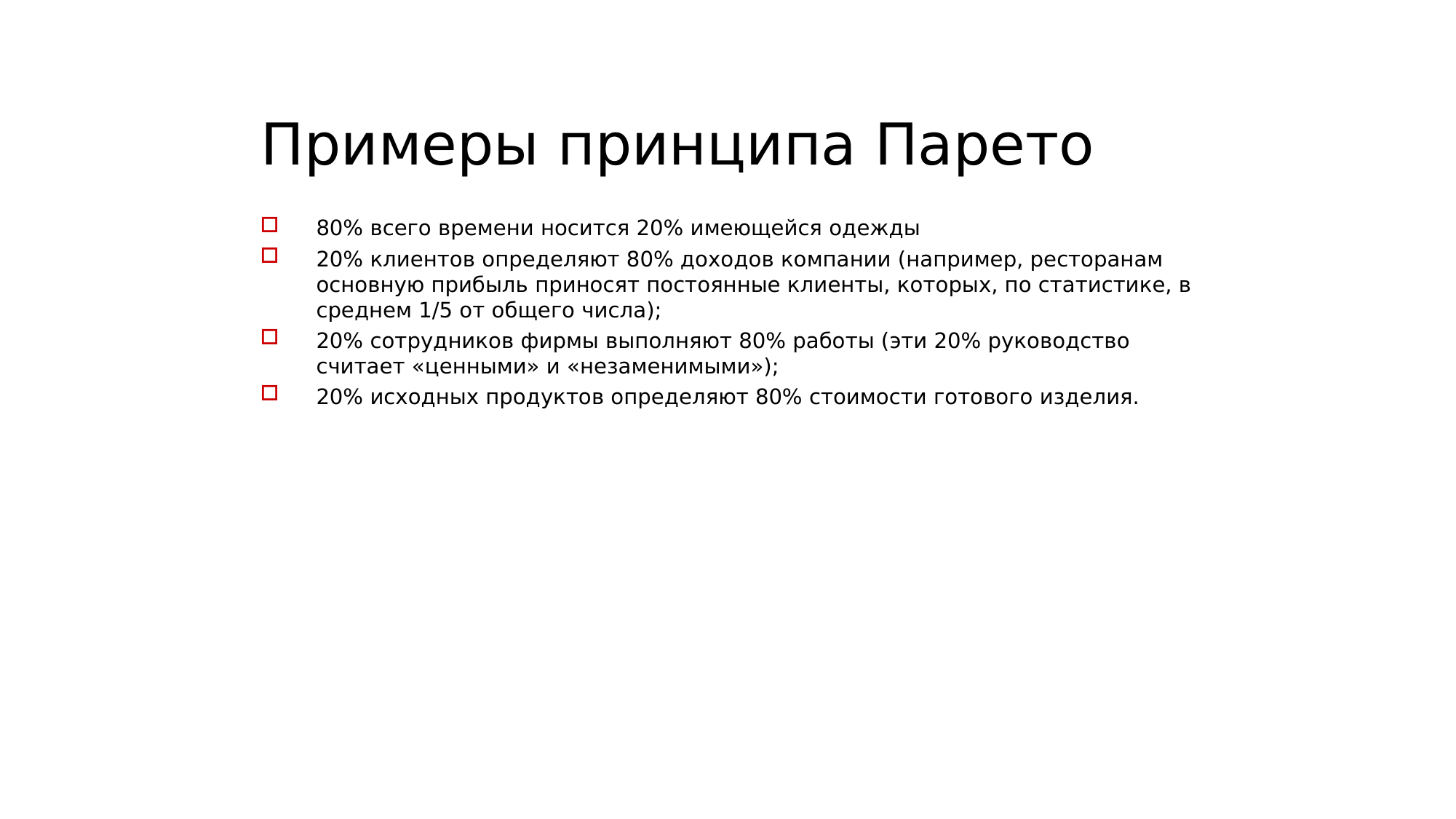

Примеры принципа Парето
80% всего времени носится 20% имеющейся одежды
20% клиентов определяют 80% доходов компании (например, ресторанам основную прибыль приносят постоянные клиенты, которых, по статистике, в среднем 1/5 от общего числа);
20% сотрудников фирмы выполняют 80% работы (эти 20% руководство считает «ценными» и «незаменимыми»);
20% исходных продуктов определяют 80% стоимости готового изделия.